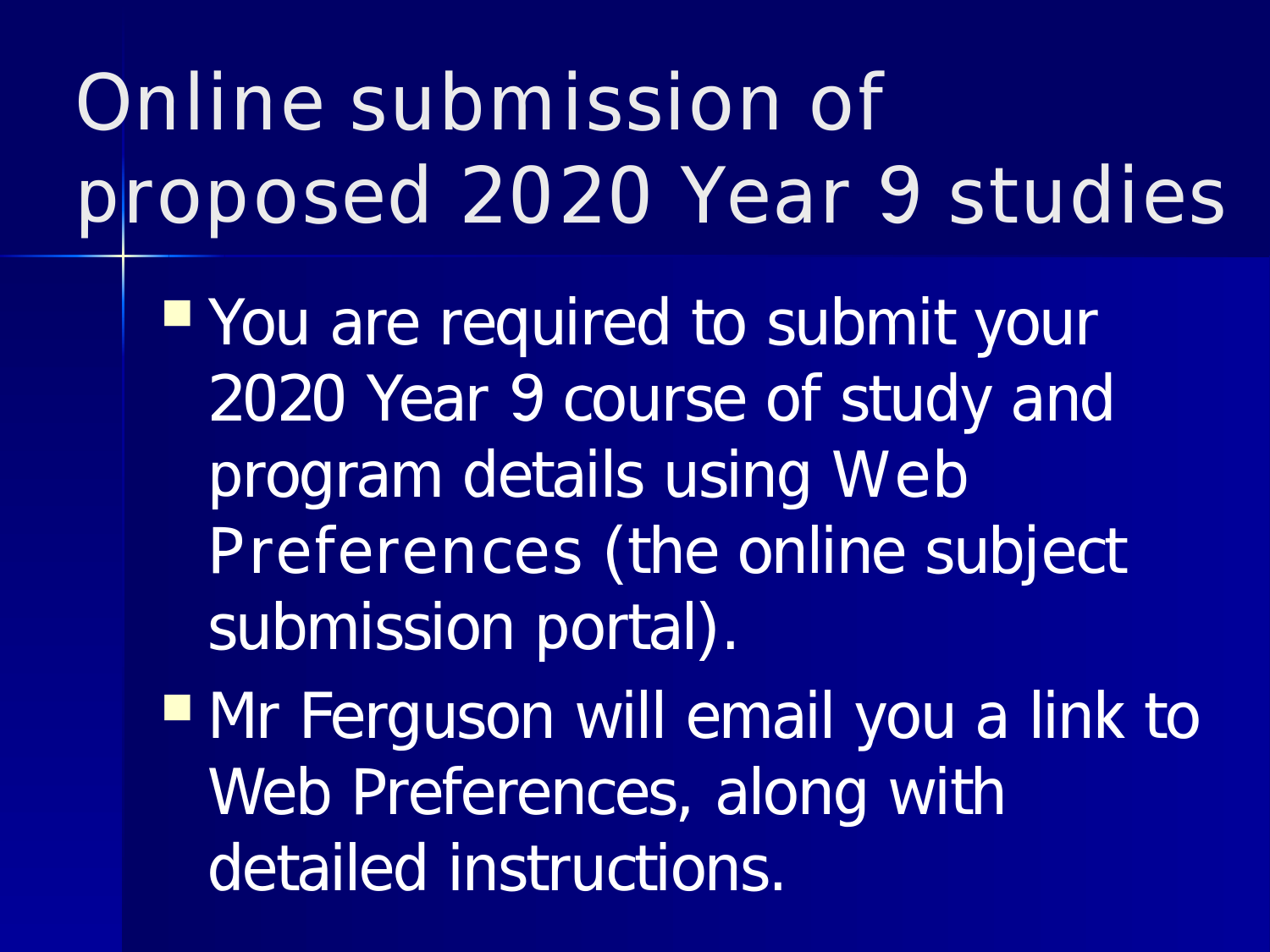

# Online submission of proposed 2020 Year 9 studies
You are required to submit your 2020 Year 9 course of study and program details using Web Preferences (the online subject submission portal).
Mr Ferguson will email you a link to Web Preferences, along with detailed instructions.